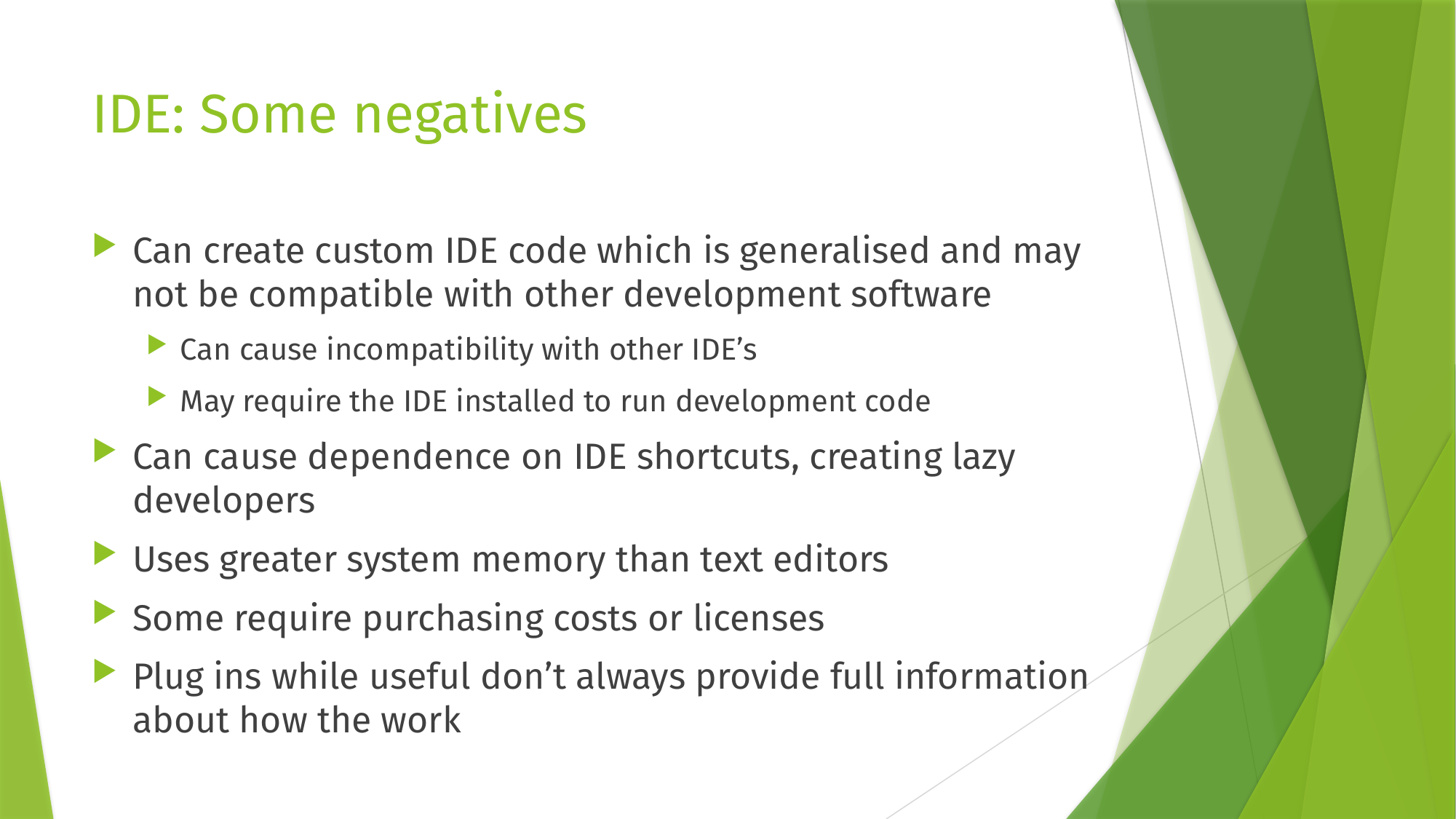

# IDE: Some negatives
Can create custom IDE code which is generalised and may not be compatible with other development software
Can cause incompatibility with other IDE’s
May require the IDE installed to run development code
Can cause dependence on IDE shortcuts, creating lazy developers
Uses greater system memory than text editors
Some require purchasing costs or licenses
Plug ins while useful don’t always provide full information about how the work